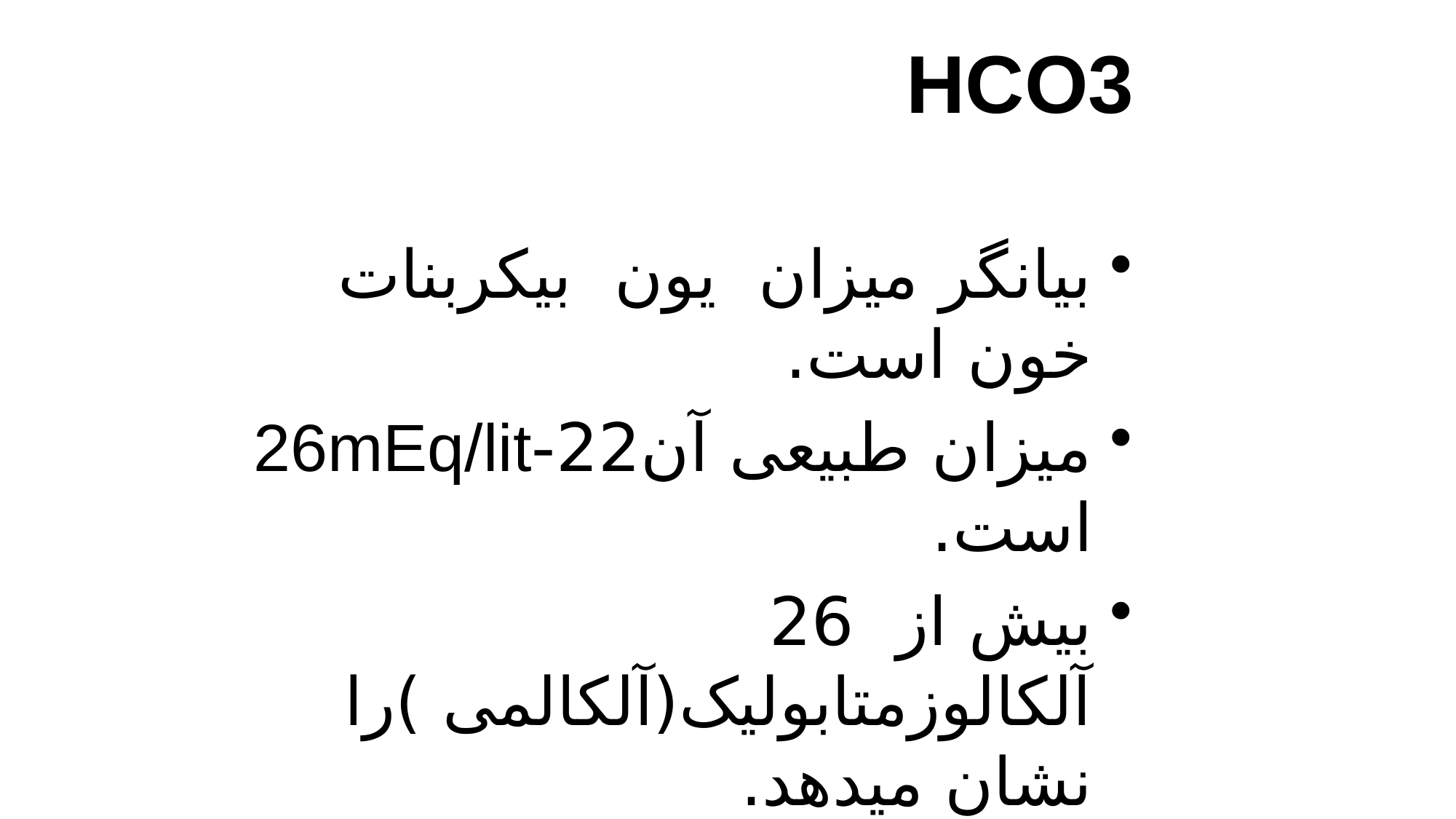

HCO3
بیانگر میزان  یون  بیکربنات خون است.
میزان طبیعی آن22-26mEq/lit  است.
بیش از  26 آلکالوزمتابولیک(آلکالمی )را نشان میدهد.
کمتراز22 اسیدوزمتابولیک